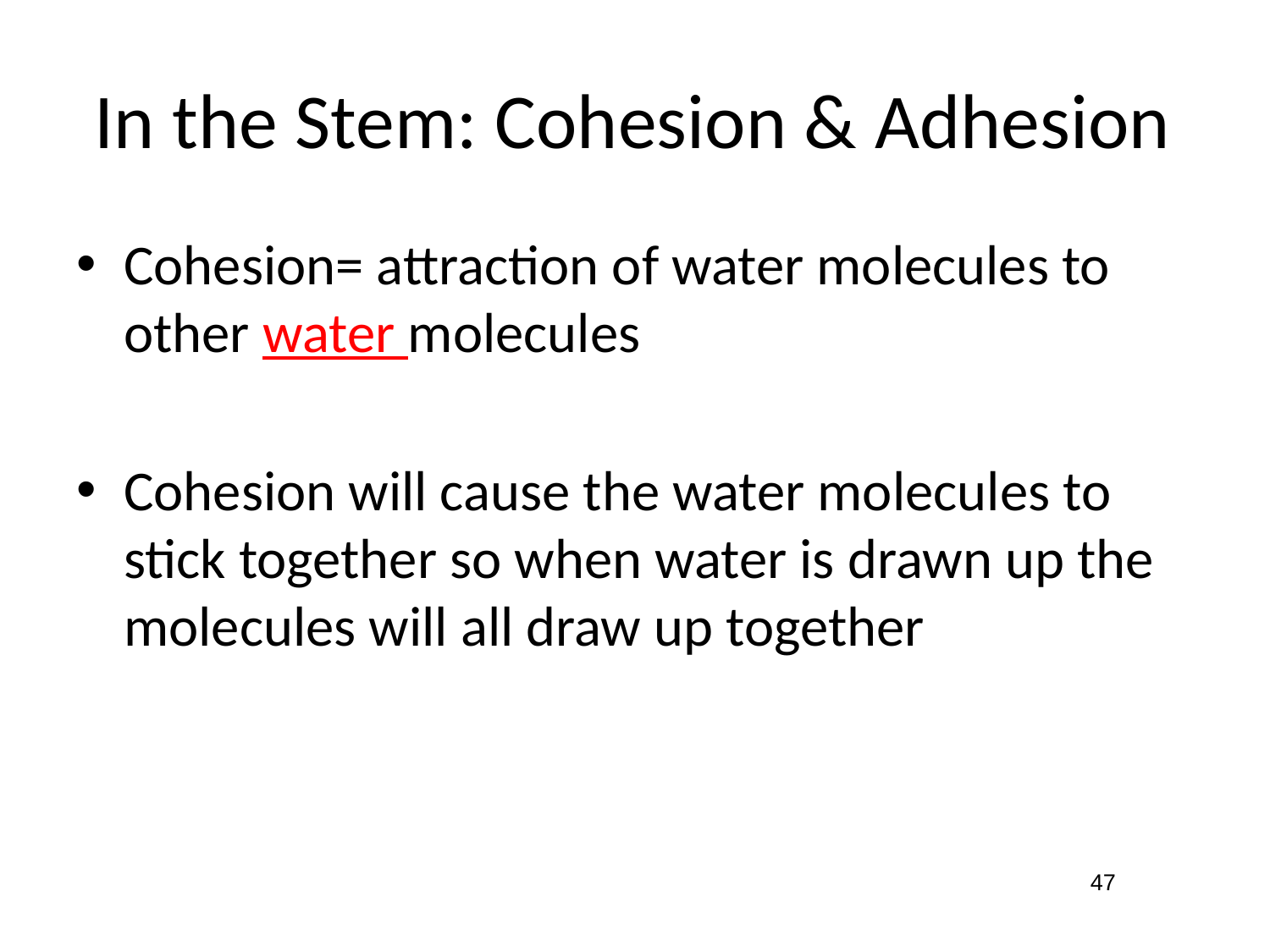

# In the Stem: Cohesion & Adhesion
Cohesion= attraction of water molecules to other water molecules

Cohesion will cause the water molecules to stick together so when water is drawn up the molecules will all draw up together

47